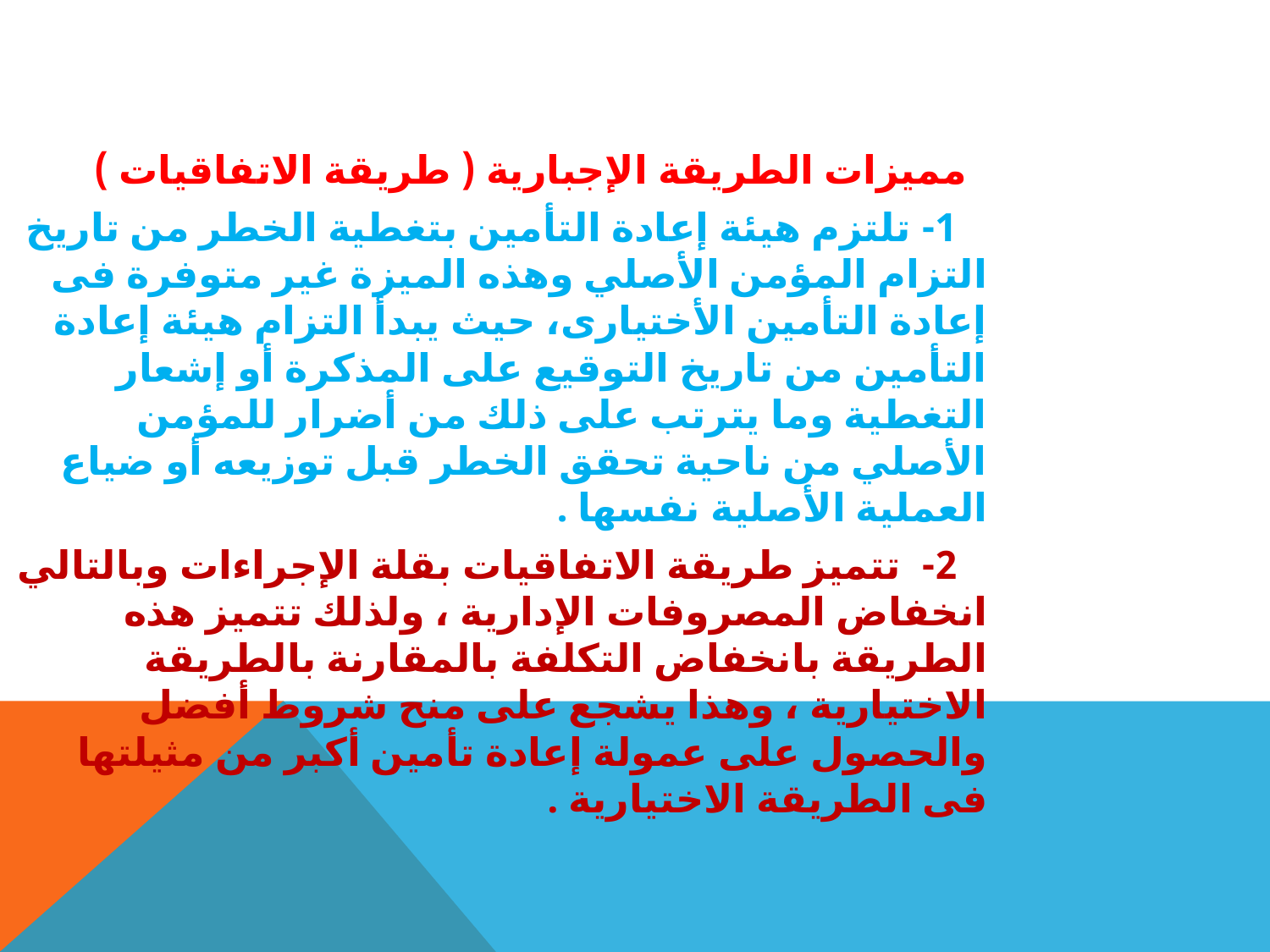

مميزات الطريقة الإجبارية ( طريقة الاتفاقيات )
   1- تلتزم هيئة إعادة التأمين بتغطية الخطر من تاريخ التزام المؤمن الأصلي وهذه الميزة غير متوفرة فى إعادة التأمين الأختيارى، حيث يبدأ التزام هيئة إعادة التأمين من تاريخ التوقيع على المذكرة أو إشعار التغطية وما يترتب على ذلك من أضرار للمؤمن الأصلي من ناحية تحقق الخطر قبل توزيعه أو ضياع العملية الأصلية نفسها .
   2-  تتميز طريقة الاتفاقيات بقلة الإجراءات وبالتالي انخفاض المصروفات الإدارية ، ولذلك تتميز هذه الطريقة بانخفاض التكلفة بالمقارنة بالطريقة الاختيارية ، وهذا يشجع على منح شروط أفضل والحصول على عمولة إعادة تأمين أكبر من مثيلتها فى الطريقة الاختيارية .